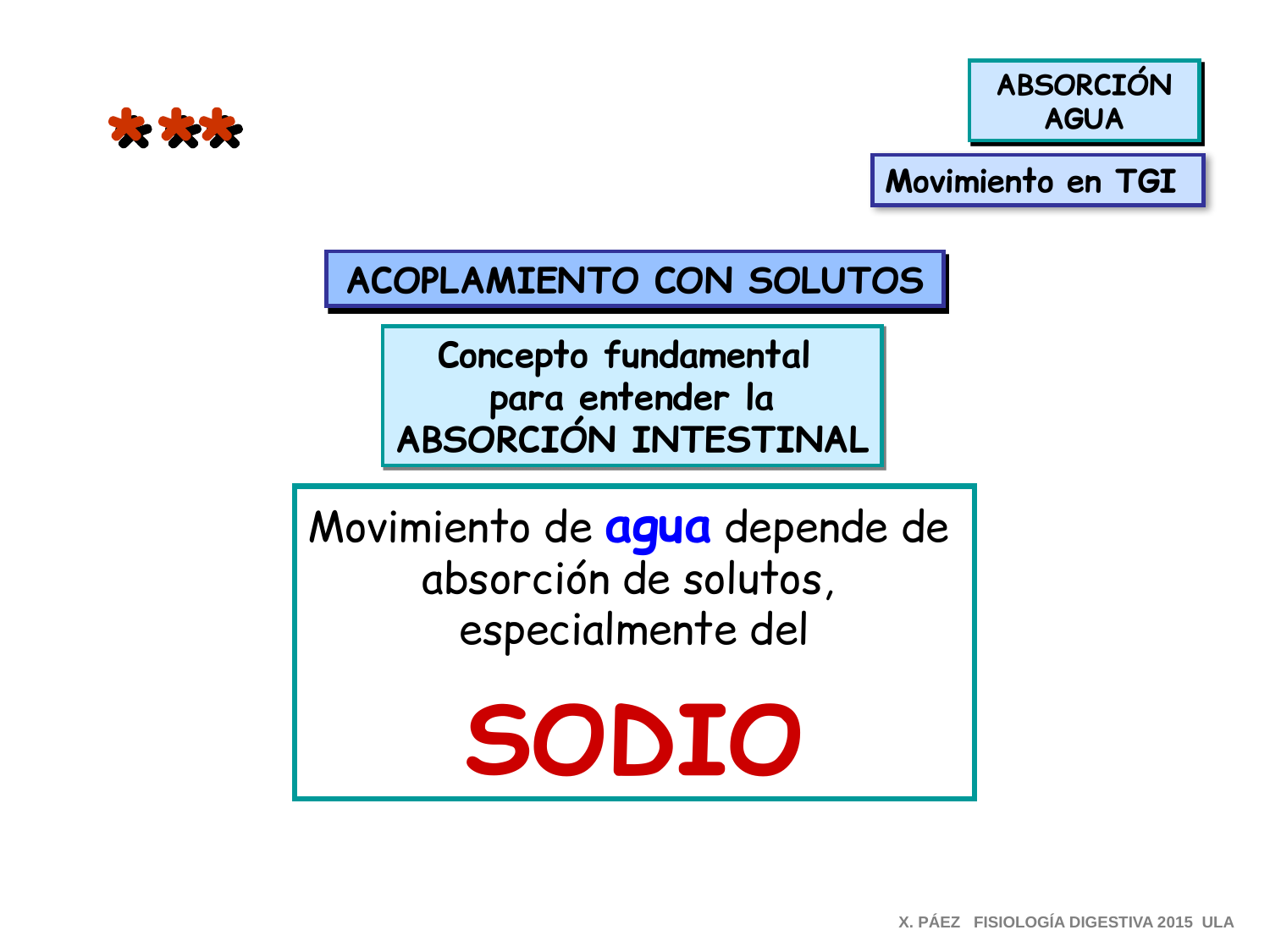

ABSORCIÓN
AGUA
*
**
Movimiento en TGI
ACOPLAMIENTO CON SOLUTOS
Concepto fundamental
para entender la
ABSORCIÓN INTESTINAL
Movimiento de agua depende de
absorción de solutos,
especialmente del

SODIO
X. PÁEZ   FISIOLOGÍA DIGESTIVA 2015  ULA